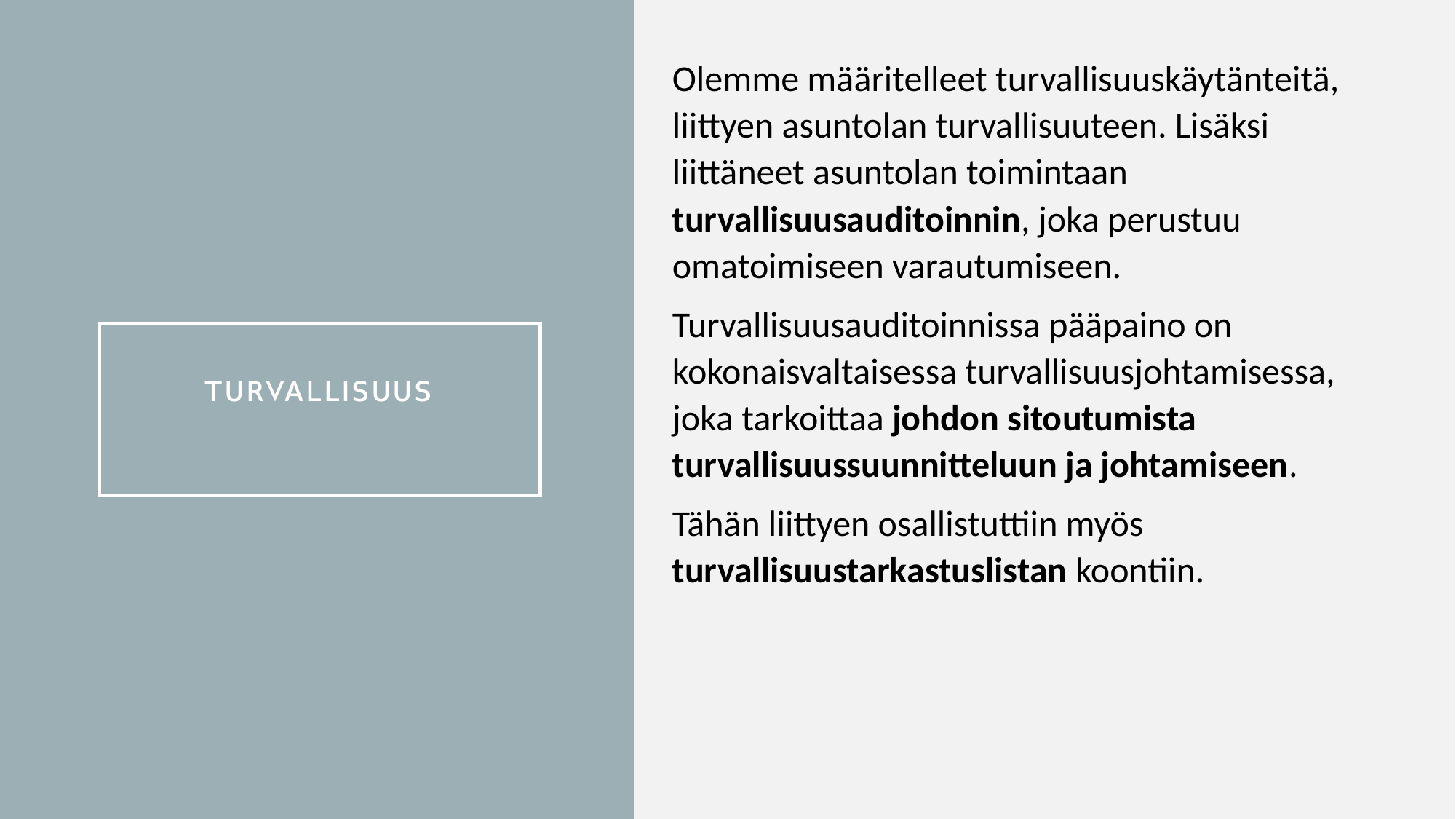

Olemme määritelleet turvallisuuskäytänteitä, liittyen asuntolan turvallisuuteen. Lisäksi liittäneet asuntolan toimintaan turvallisuusauditoinnin, joka perustuu omatoimiseen varautumiseen.
Turvallisuusauditoinnissa pääpaino on kokonaisvaltaisessa turvallisuusjohtamisessa, joka tarkoittaa johdon sitoutumista turvallisuussuunnitteluun ja johtamiseen.
Tähän liittyen osallistuttiin myös turvallisuustarkastuslistan koontiin.

# Turvallisuus